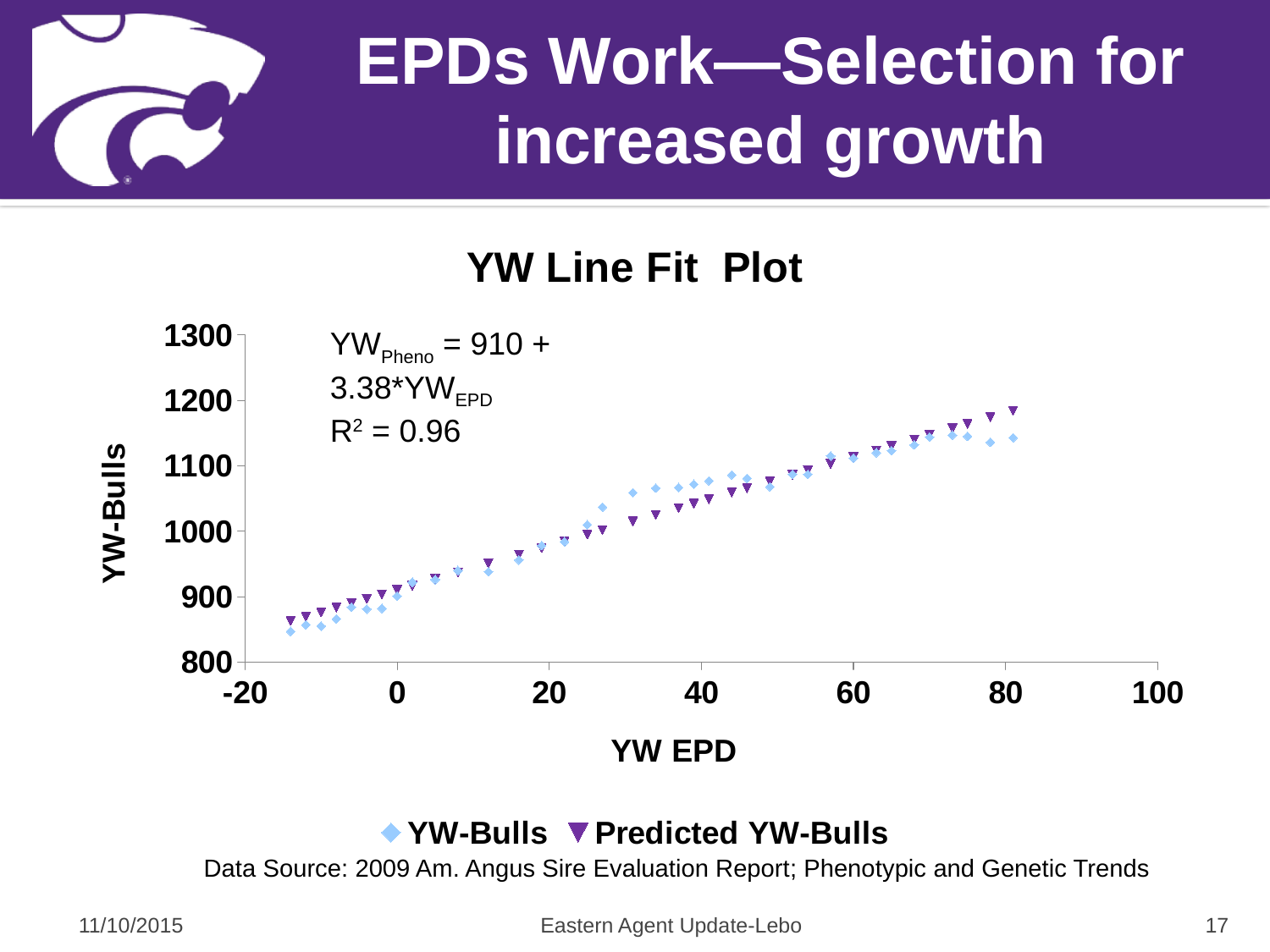

# EPDs Work—Selection for increased growth

### Chart: YW Line Fit  Plot

| Category |  |  |
|---|---|---|
YWPheno = 910 + 3.38*YWEPD
R2 = 0.96
Data Source: 2009 Am. Angus Sire Evaluation Report; Phenotypic and Genetic Trends
11/10/2015
Eastern Agent Update-Lebo
17